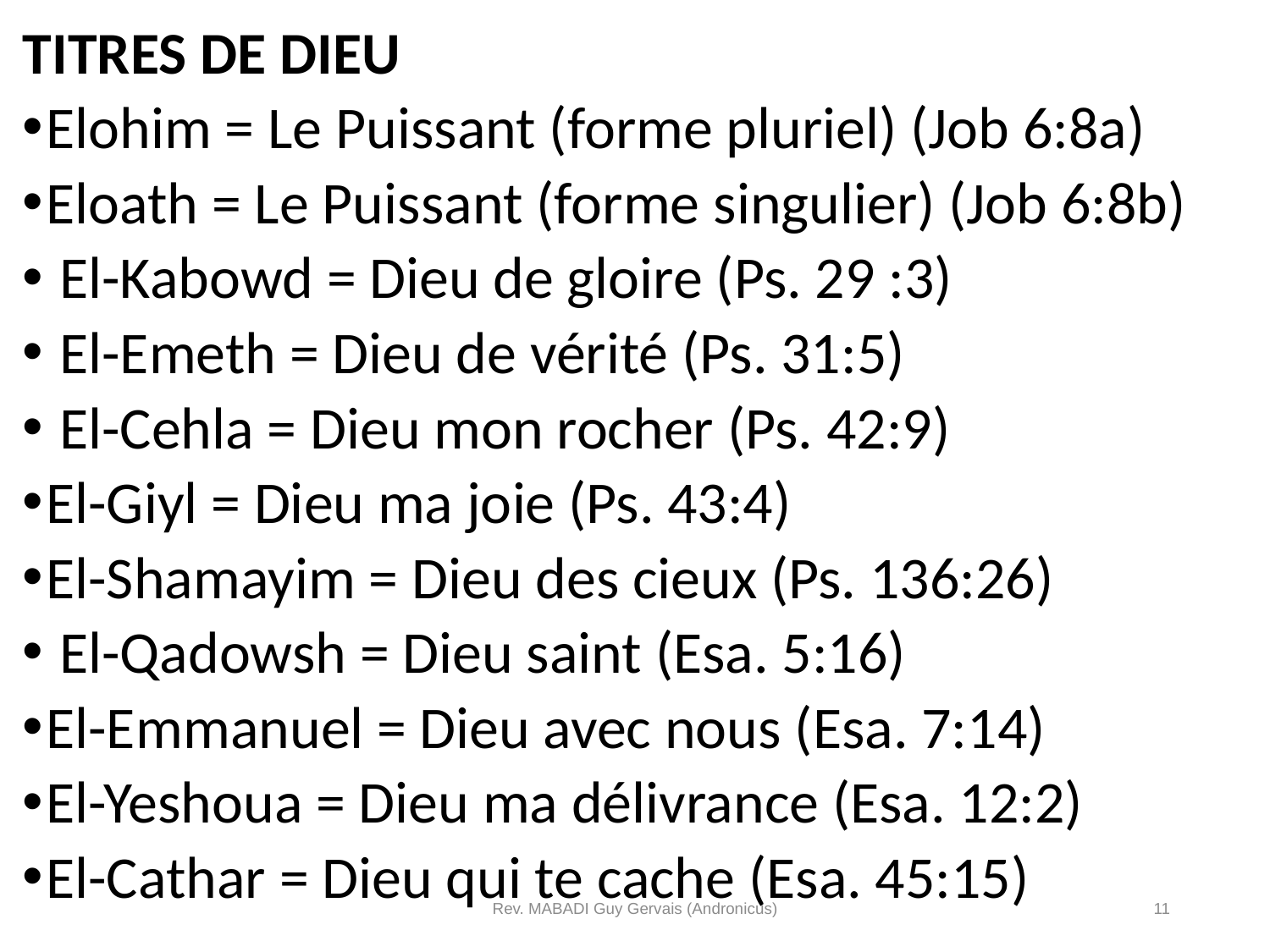

TITRES DE DIEU
Elohim = Le Puissant (forme pluriel) (Job 6:8a)
Eloath = Le Puissant (forme singulier) (Job 6:8b)
 El-Kabowd = Dieu de gloire (Ps. 29 :3)
 El-Emeth = Dieu de vérité (Ps. 31:5)
 El-Cehla = Dieu mon rocher (Ps. 42:9)
El-Giyl = Dieu ma joie (Ps. 43:4)
El-Shamayim = Dieu des cieux (Ps. 136:26)
 El-Qadowsh = Dieu saint (Esa. 5:16)
El-Emmanuel = Dieu avec nous (Esa. 7:14)
El-Yeshoua = Dieu ma délivrance (Esa. 12:2)
El-Cathar = Dieu qui te cache (Esa. 45:15)

Rev. MABADI Guy Gervais (Andronicus)
11